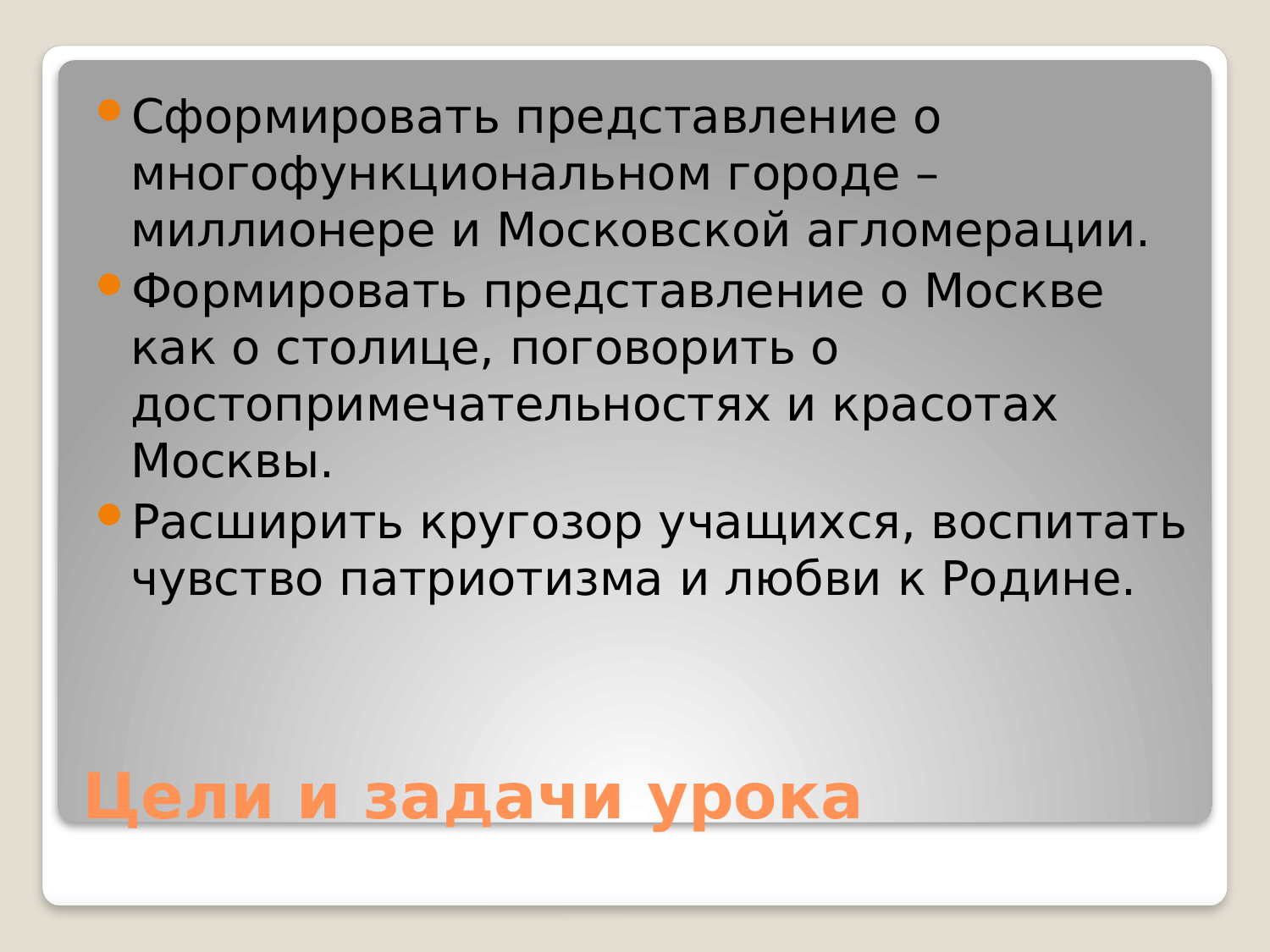

Сформировать представление о многофункциональном городе – миллионере и Московской агломерации.
Формировать представление о Москве как о столице, поговорить о достопримечательностях и красотах Москвы.
Расширить кругозор учащихся, воспитать чувство патриотизма и любви к Родине.
# Цели и задачи урока